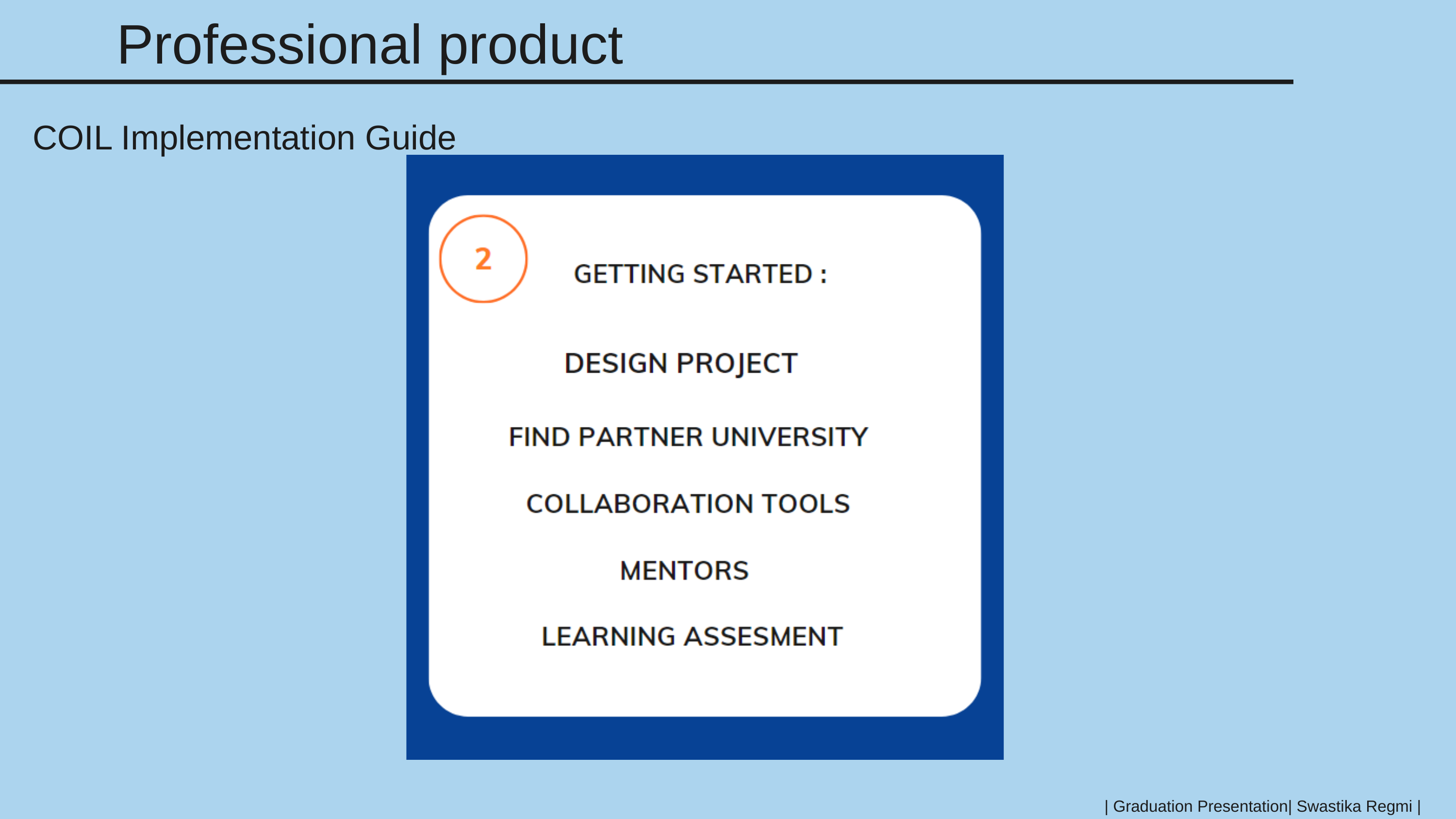

Professional product

COIL Implementation Guide

| Graduation Presentation| Swastika Regmi |